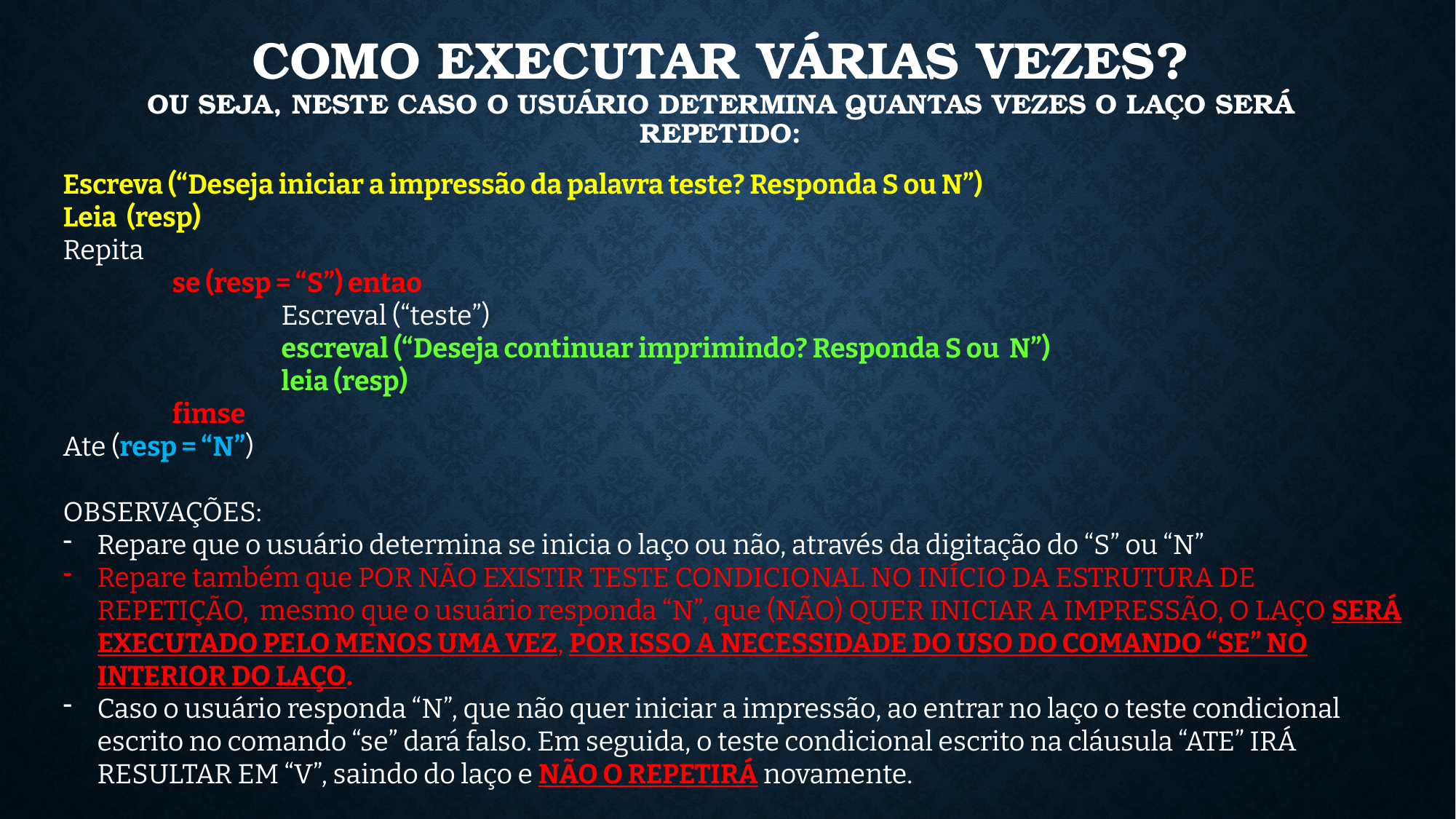

# COMO EXECUTAR VÁRIAS VEZES? OU SEJA, NESTE CASO O USUÁRIO DETERMINA QUANTAS VEZES O LAÇO SERÁ REPETIDO:
Escreva (“Deseja iniciar a impressão da palavra teste? Responda S ou N”)
Leia  (resp)
Repita
	se (resp = “S”) entao
		Escreval (“teste”)
		escreval (“Deseja continuar imprimindo? Responda S ou  N”)
		leia (resp)
	fimse
Ate (resp = “N”)

OBSERVAÇÕES:
Repare que o usuário determina se inicia o laço ou não, através da digitação do “S” ou “N”
Repare também que POR NÃO EXISTIR TESTE CONDICIONAL NO INÍCIO DA ESTRUTURA DE REPETIÇÃO,  mesmo que o usuário responda “N”, que (NÃO) QUER INICIAR A IMPRESSÃO, O LAÇO SERÁ EXECUTADO PELO MENOS UMA VEZ, POR ISSO A NECESSIDADE DO USO DO COMANDO “SE” NO INTERIOR DO LAÇO.
Caso o usuário responda “N”, que não quer iniciar a impressão, ao entrar no laço o teste condicional escrito no comando “se” dará falso. Em seguida, o teste condicional escrito na cláusula “ATE” IRÁ RESULTAR EM “V”, saindo do laço e NÃO O REPETIRÁ novamente.